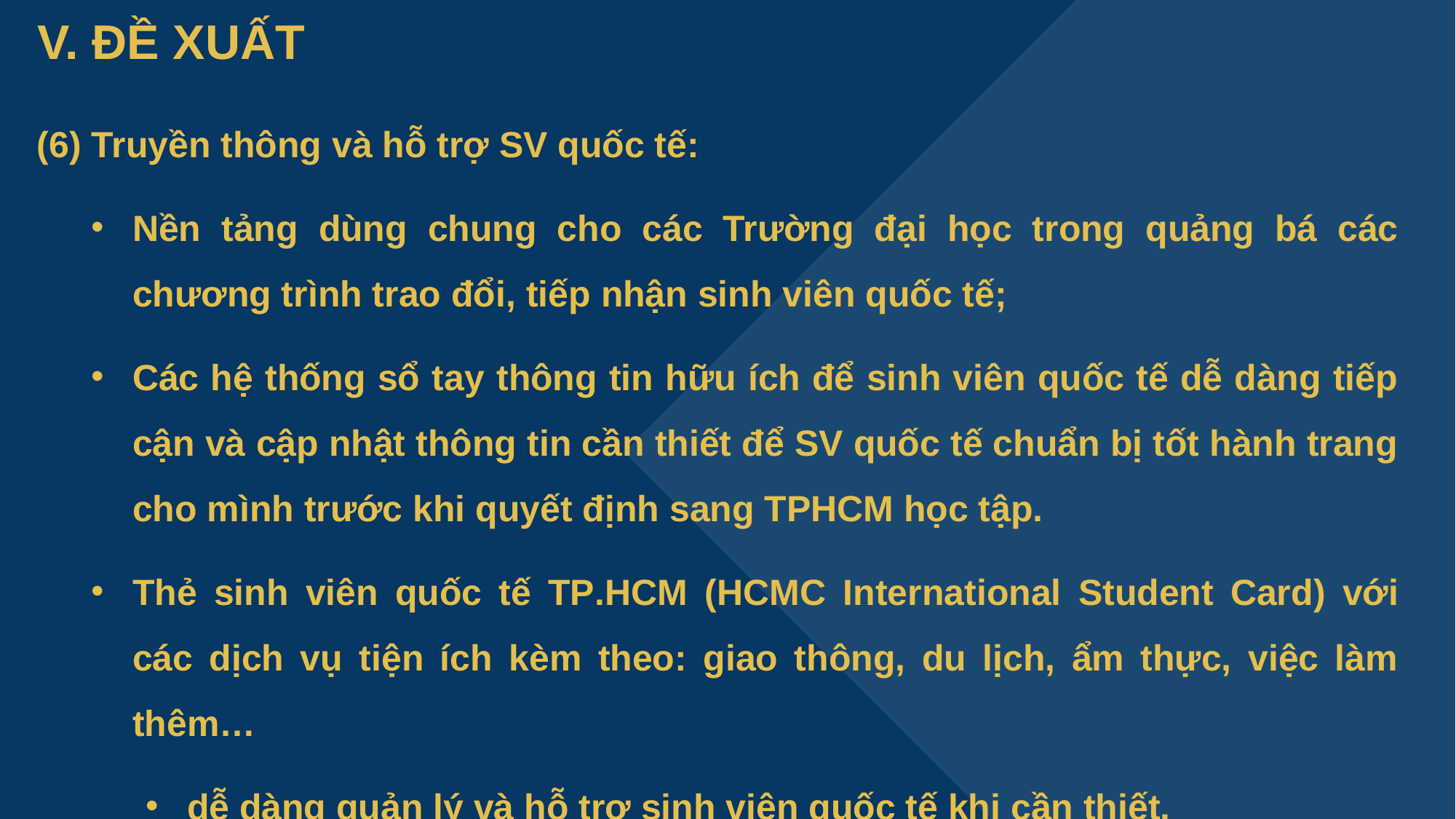

# V. ĐỀ XUẤT
(6) Truyền thông và hỗ trợ SV quốc tế:
Nền tảng dùng chung cho các Trường đại học trong quảng bá các chương trình trao đổi, tiếp nhận sinh viên quốc tế;
Các hệ thống sổ tay thông tin hữu ích để sinh viên quốc tế dễ dàng tiếp cận và cập nhật thông tin cần thiết để SV quốc tế chuẩn bị tốt hành trang cho mình trước khi quyết định sang TPHCM học tập.
Thẻ sinh viên quốc tế TP.HCM (HCMC International Student Card) với các dịch vụ tiện ích kèm theo: giao thông, du lịch, ẩm thực, việc làm thêm…
dễ dàng quản lý và hỗ trợ sinh viên quốc tế khi cần thiết.